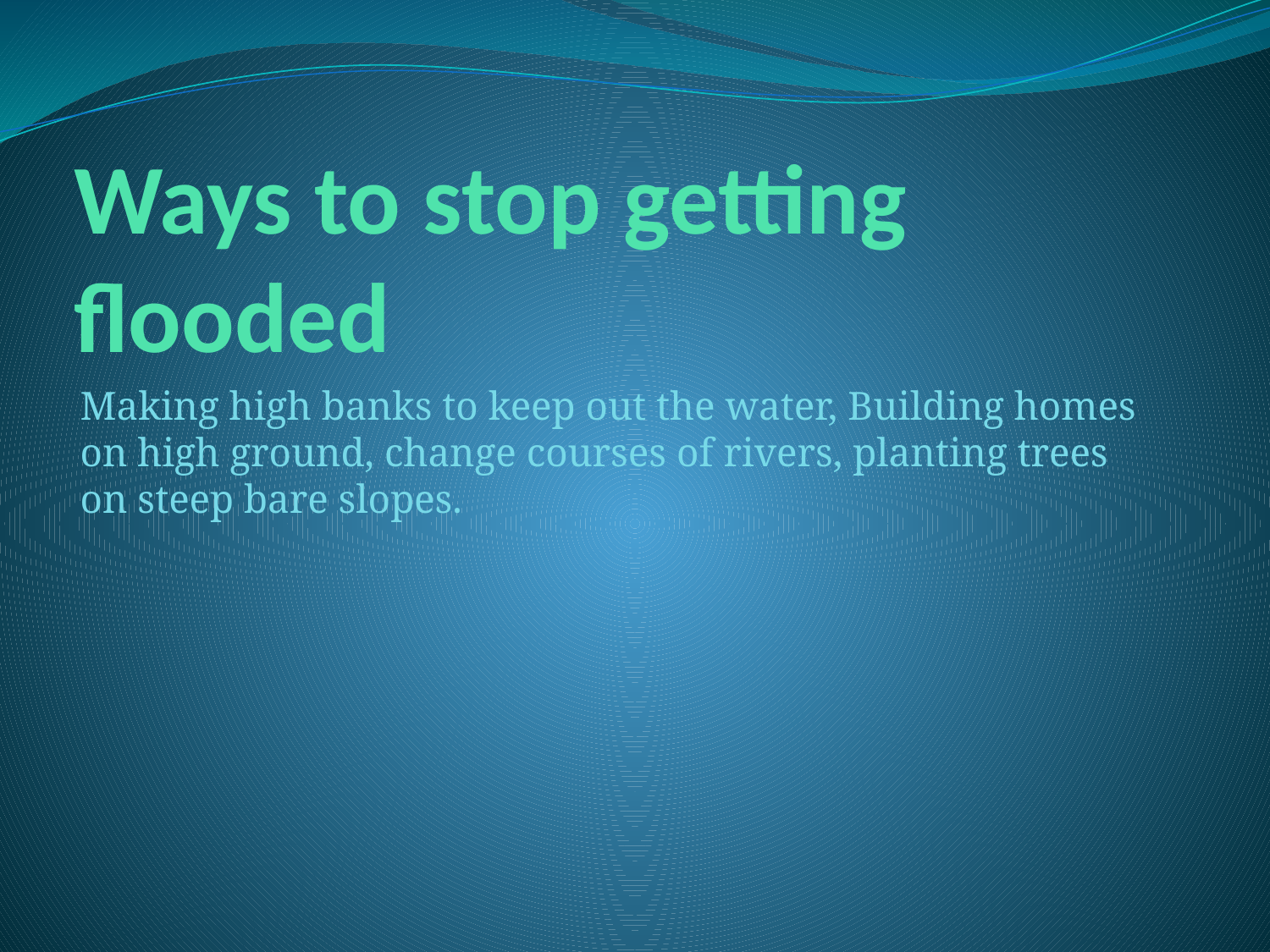

# Ways to stop getting flooded
Making high banks to keep out the water, Building homes on high ground, change courses of rivers, planting trees on steep bare slopes.